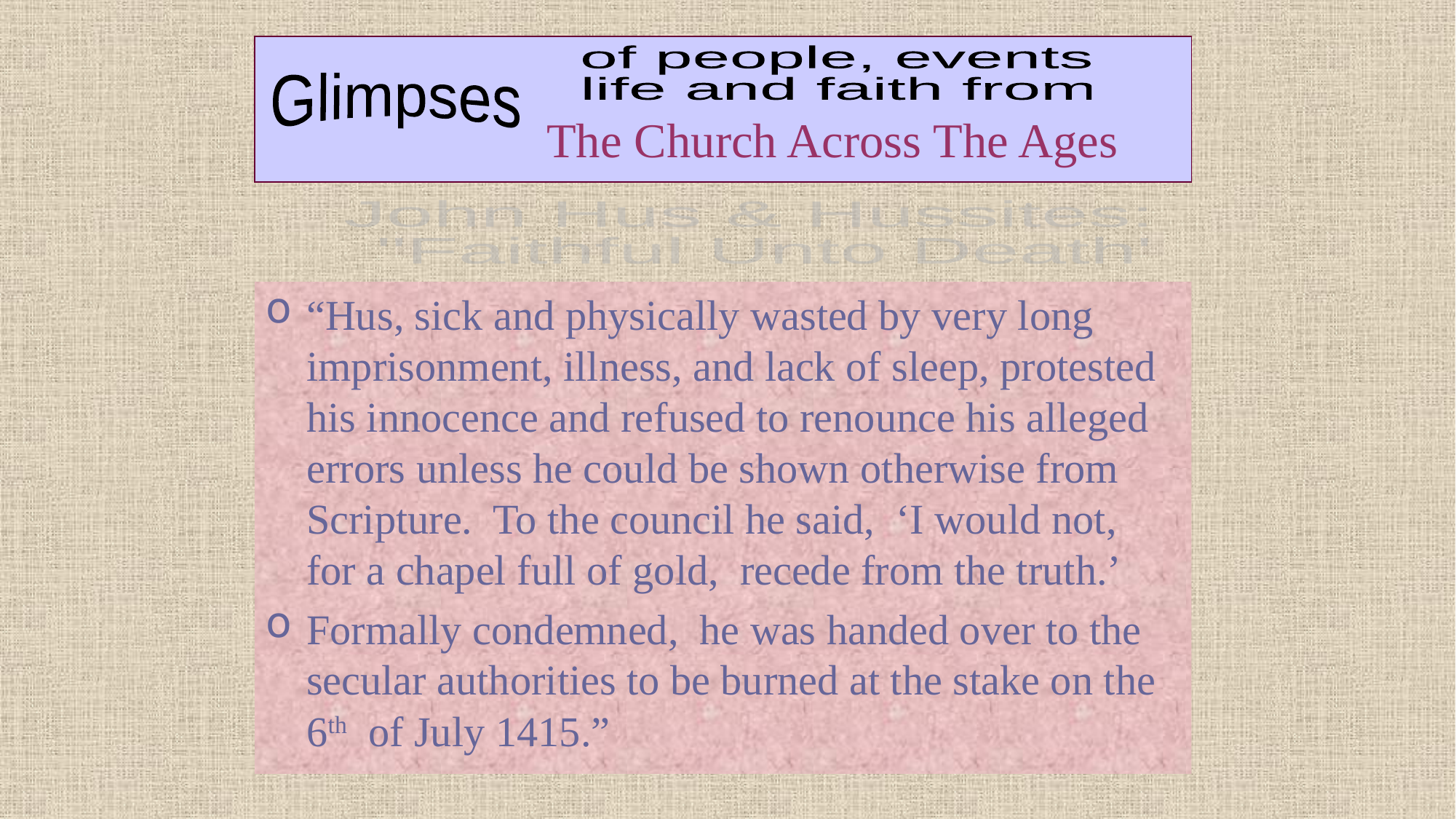

# The Church Across The Ages
of people, events
life and faith from
Glimpses
John Hus & Hussites:
 "Faithful Unto Death"
“Hus, sick and physically wasted by very long imprisonment, illness, and lack of sleep, protested his innocence and refused to renounce his alleged errors unless he could be shown otherwise from Scripture.  To the council he said,  ‘I would not,  for a chapel full of gold,  recede from the truth.’
Formally condemned,  he was handed over to the secular authorities to be burned at the stake on the 6th  of July 1415.”